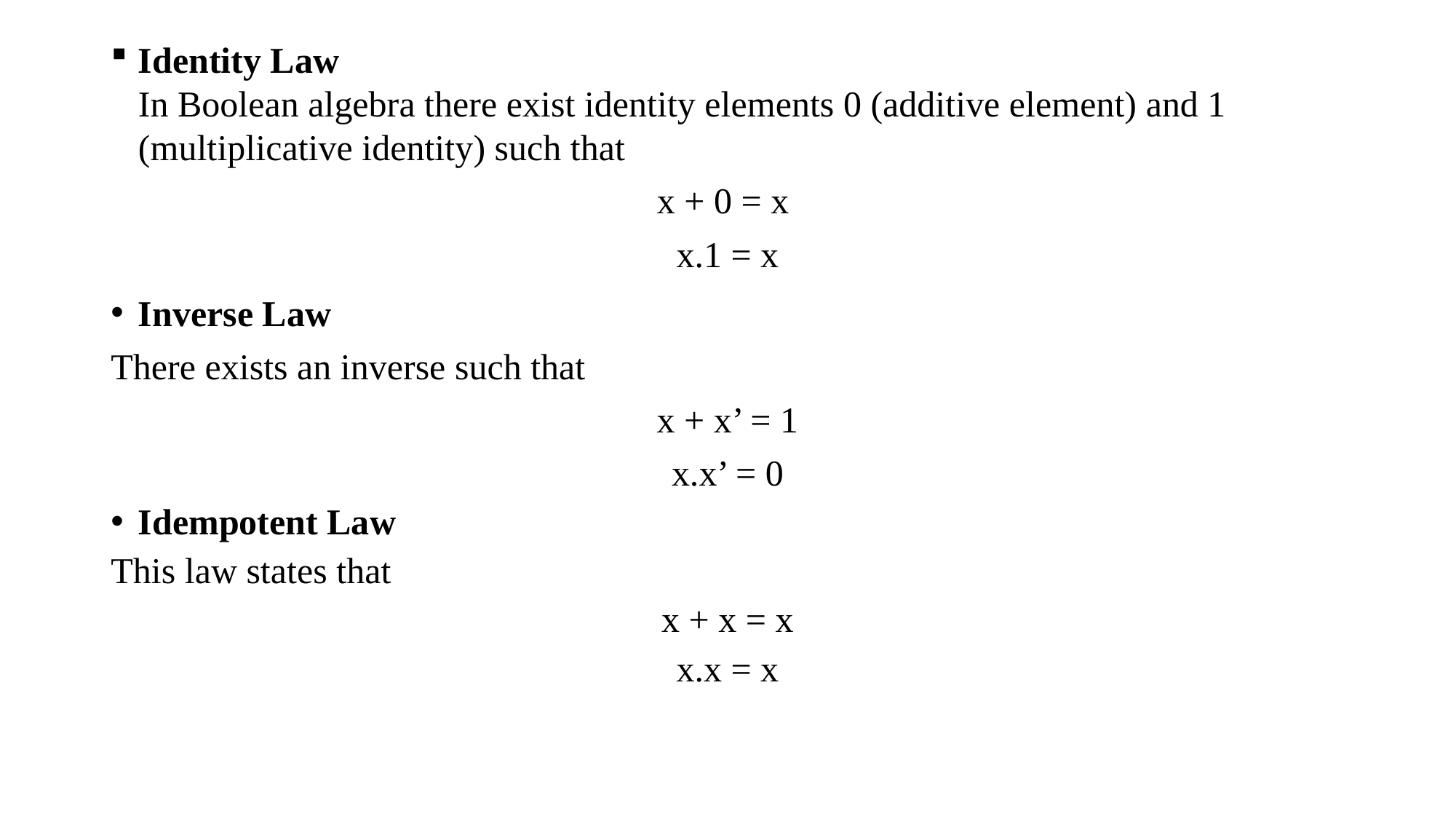

Identity Law
In Boolean algebra there exist identity elements 0 (additive element) and 1 (multiplicative identity) such that
x + 0 = x
x.1 = x
Inverse Law
There exists an inverse such that
x + x’ = 1
x.x’ = 0
Idempotent Law
This law states that
x + x = x
x.x = x